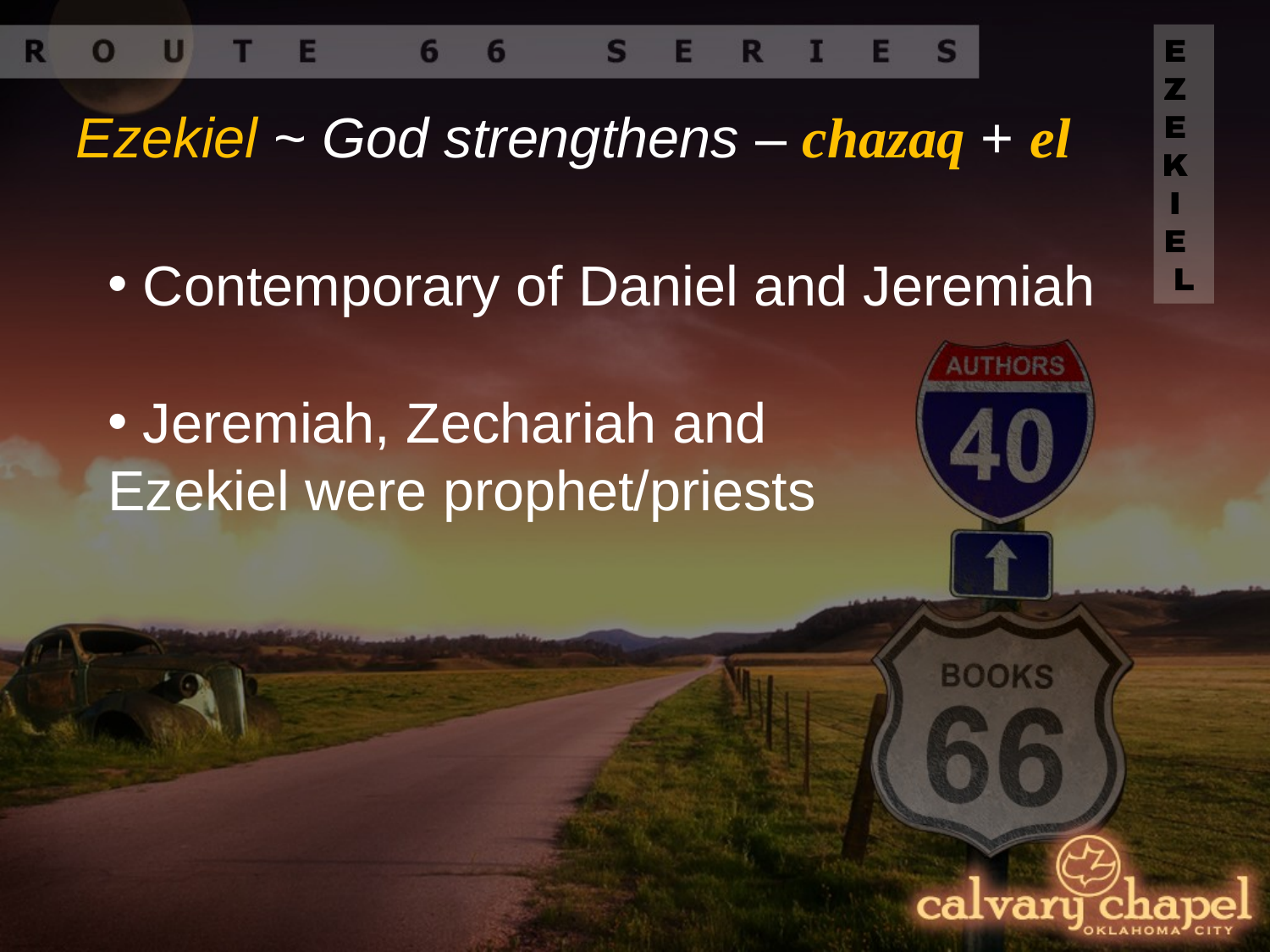

EZEKIEL
Ezekiel ~ God strengthens – chazaq + el
 Contemporary of Daniel and Jeremiah
 Jeremiah, Zechariah and Ezekiel were prophet/priests